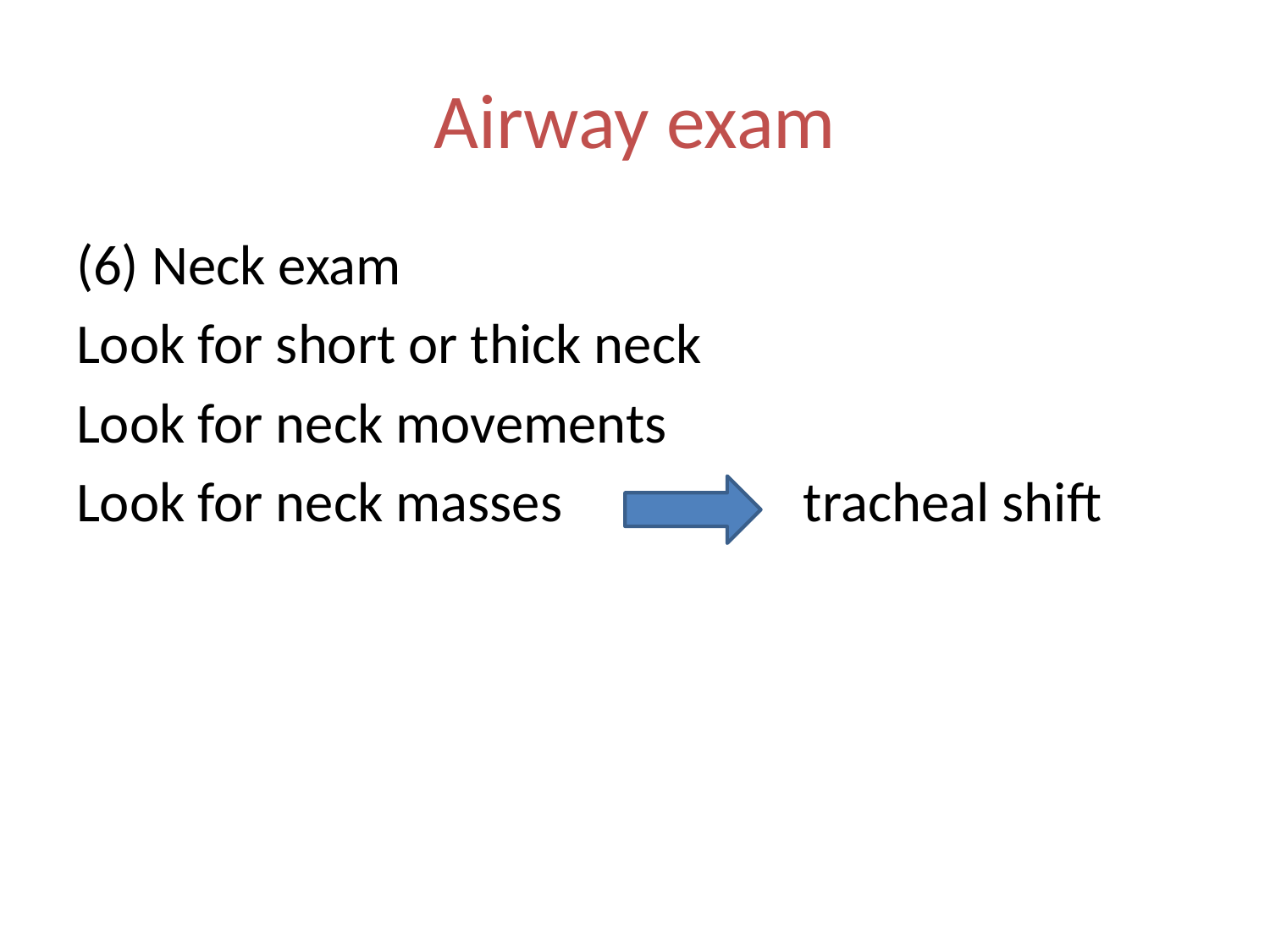

# Airway exam
(6) Neck exam
Look for short or thick neck
Look for neck movements
Look for neck masses                   tracheal shift